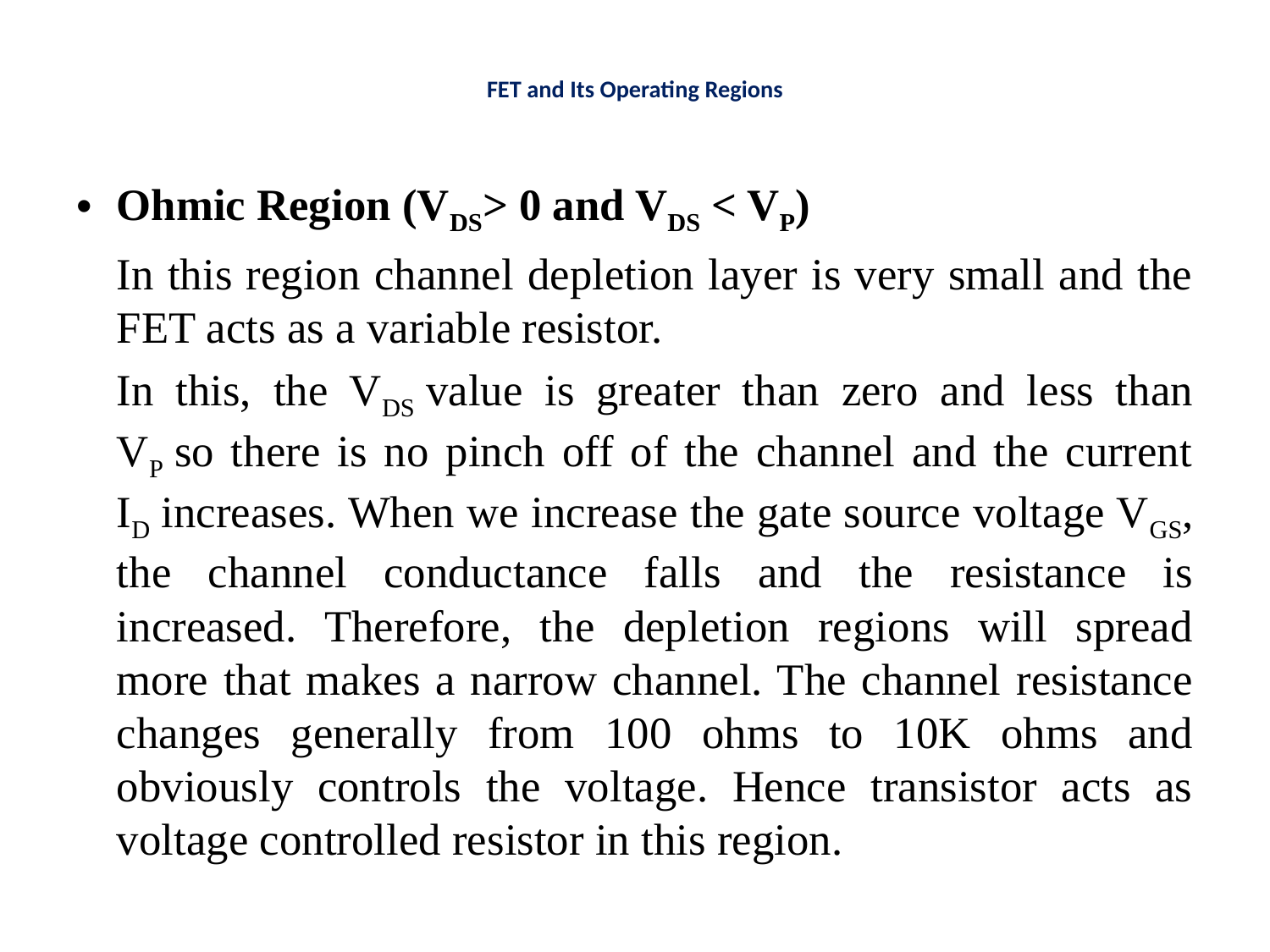

# FET and Its Operating Regions
Ohmic Region (VDS> 0 and VDS < VP)
	In this region channel depletion layer is very small and the FET acts as a variable resistor.
	In this, the VDS value is greater than zero and less than VP so there is no pinch off of the channel and the current ID increases. When we increase the gate source voltage VGS, the channel conductance falls and the resistance is increased. Therefore, the depletion regions will spread more that makes a narrow channel. The channel resistance changes generally from 100 ohms to 10K ohms and obviously controls the voltage. Hence transistor acts as voltage controlled resistor in this region.